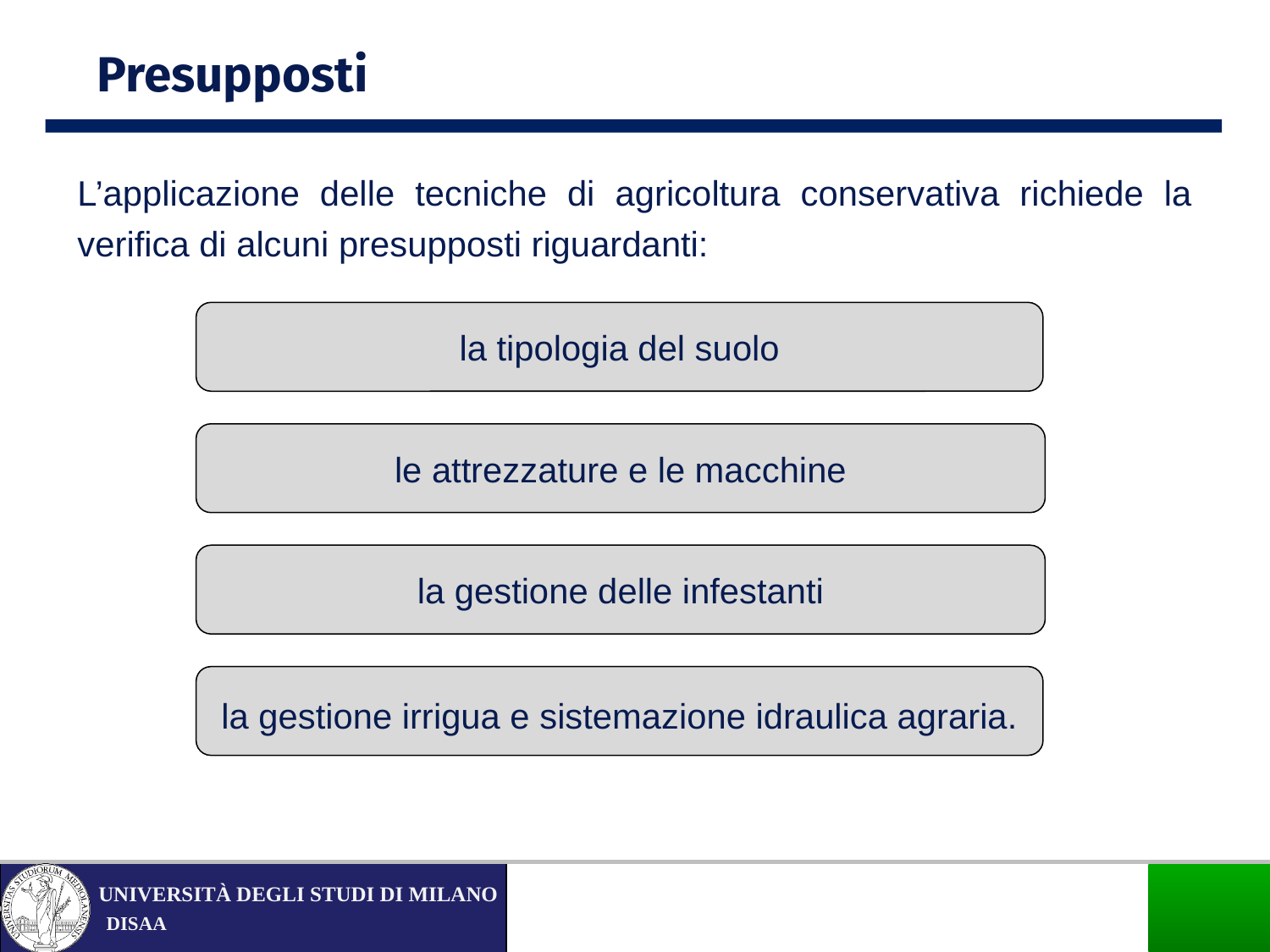

Presupposti

L’applicazione delle tecniche di agricoltura conservativa richiede la verifica di alcuni presupposti riguardanti:
la tipologia del suolo
le attrezzature e le macchine
la gestione delle infestanti
la gestione irrigua e sistemazione idraulica agraria.